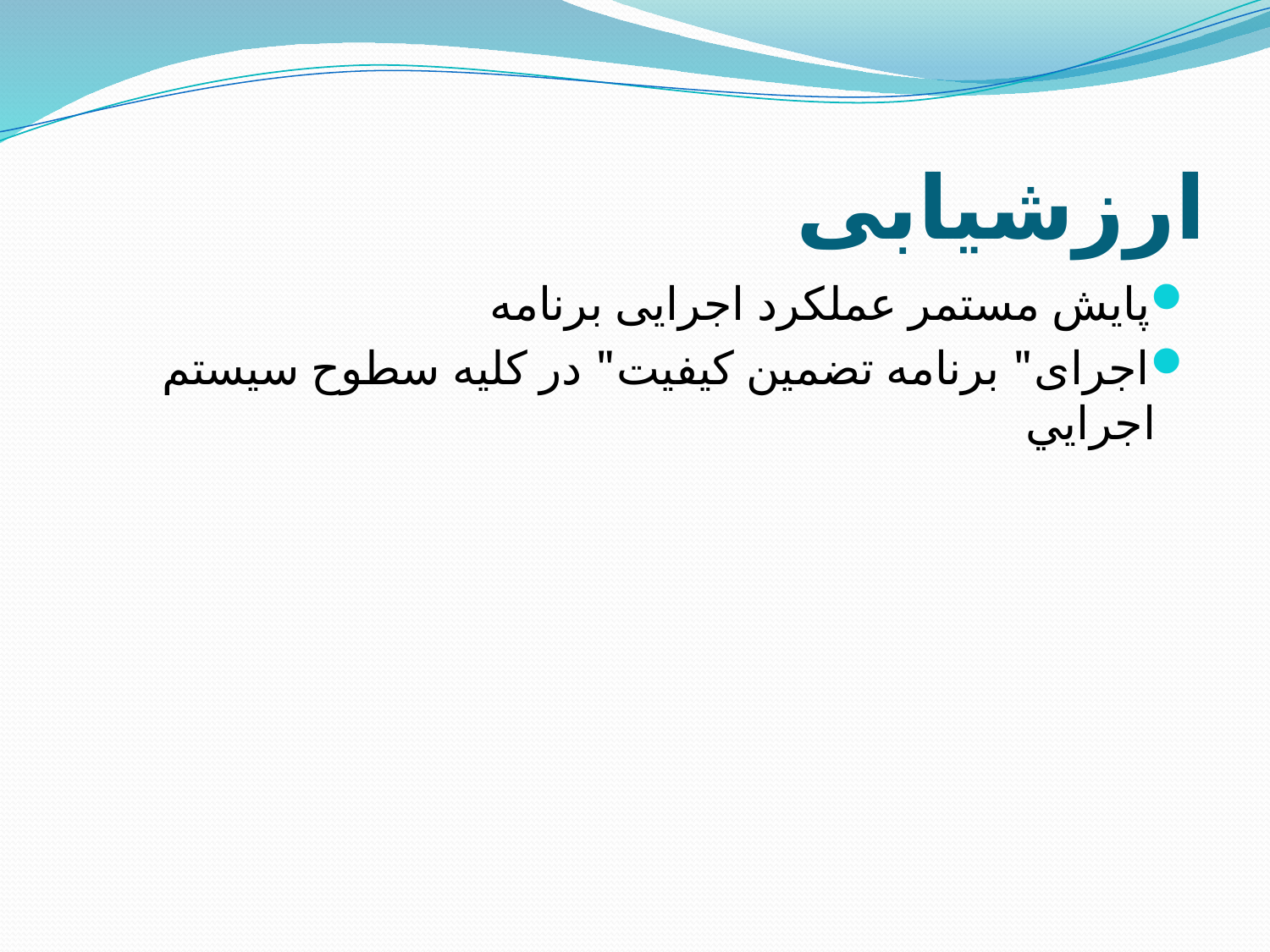

# ارزشیابی
پایش مستمر عملکرد اجرایی برنامه
اجرای" برنامه تضمین کیفیت" در کلیه سطوح سیستم اجرايي